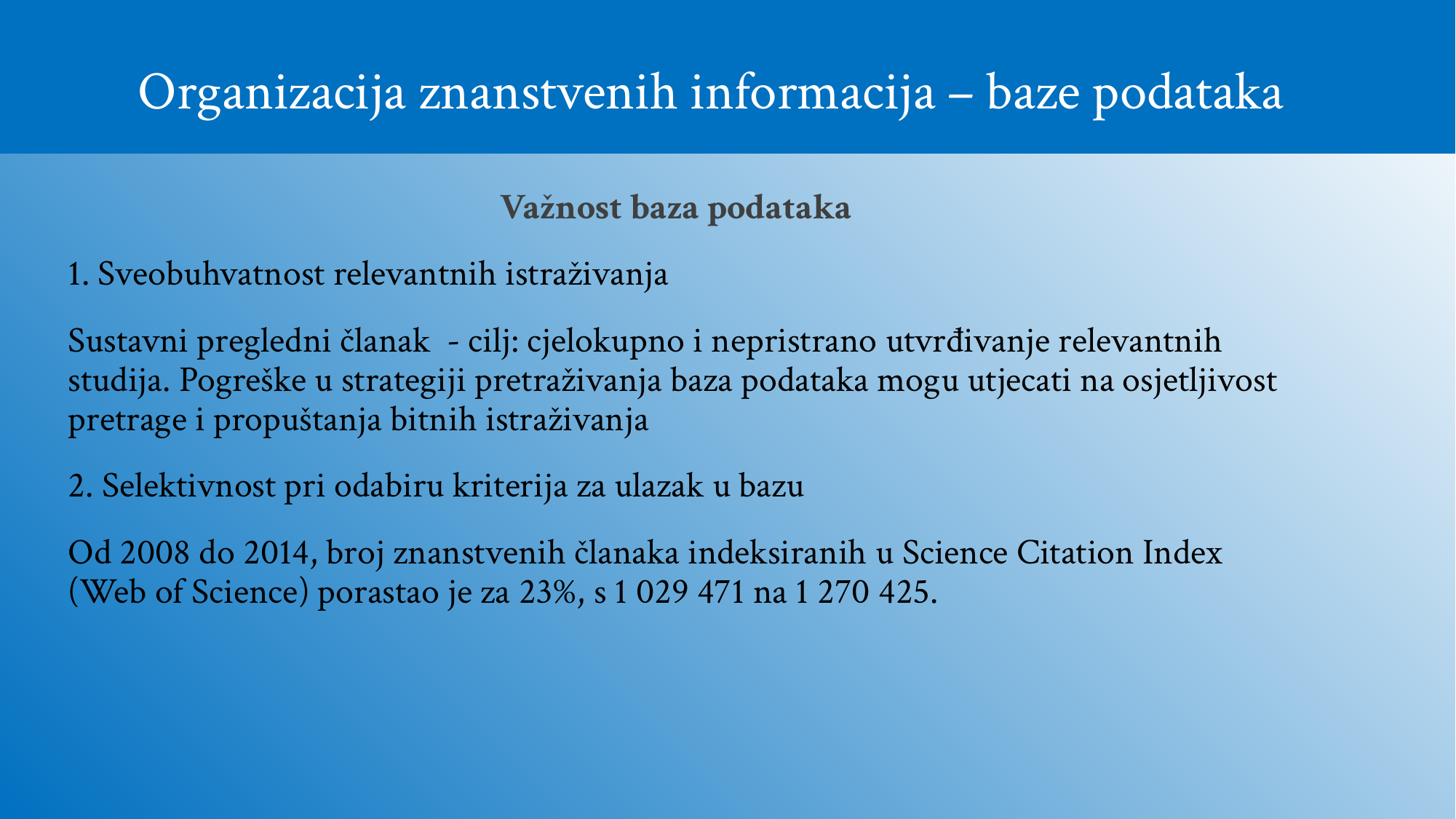

# Organizacija znanstvenih informacija – baze podataka
Važnost baza podataka
1. Sveobuhvatnost relevantnih istraživanja
Sustavni pregledni članak  - cilj: cjelokupno i nepristrano utvrđivanje relevantnih studija. Pogreške u strategiji pretraživanja baza podataka mogu utjecati na osjetljivost pretrage i propuštanja bitnih istraživanja
2. Selektivnost pri odabiru kriterija za ulazak u bazu
Od 2008 do 2014, broj znanstvenih članaka indeksiranih u Science Citation Index (Web of Science) porastao je za 23%, s 1 029 471 na 1 270 425.